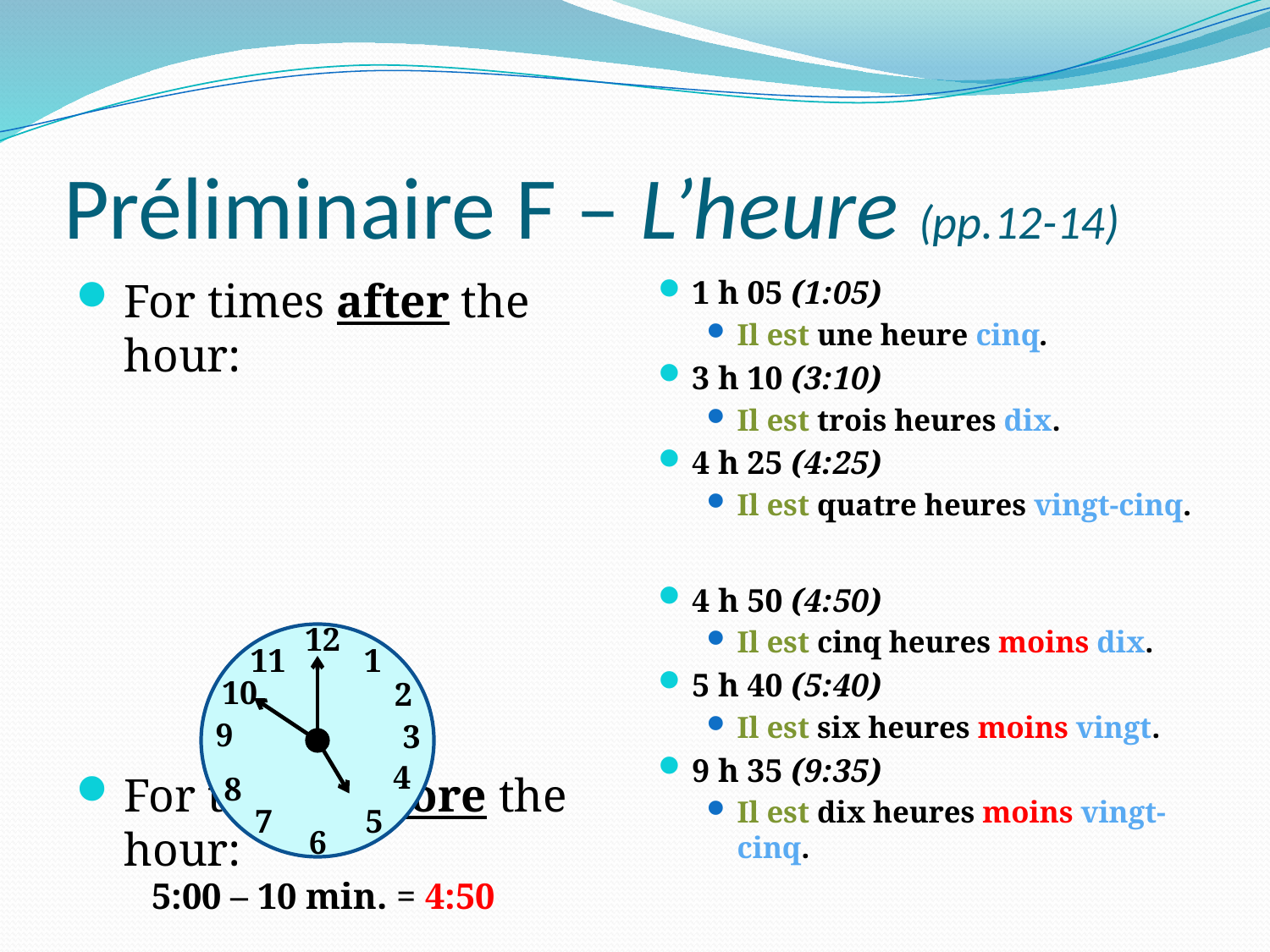

# Préliminaire F – L’heure (pp.12-14)
For times after the hour:

For times before the hour:
1 h 05 (1:05)
Il est une heure cinq.
3 h 10 (3:10)
Il est trois heures dix.
4 h 25 (4:25)
Il est quatre heures vingt-cinq.

4 h 50 (4:50)
Il est cinq heures moins dix.
5 h 40 (5:40)
Il est six heures moins vingt.
9 h 35 (9:35)
Il est dix heures moins vingt-cinq.
12

11
1
10
2
9
3

4
8
7
5
6
5:00 – 10 min. = 4:50